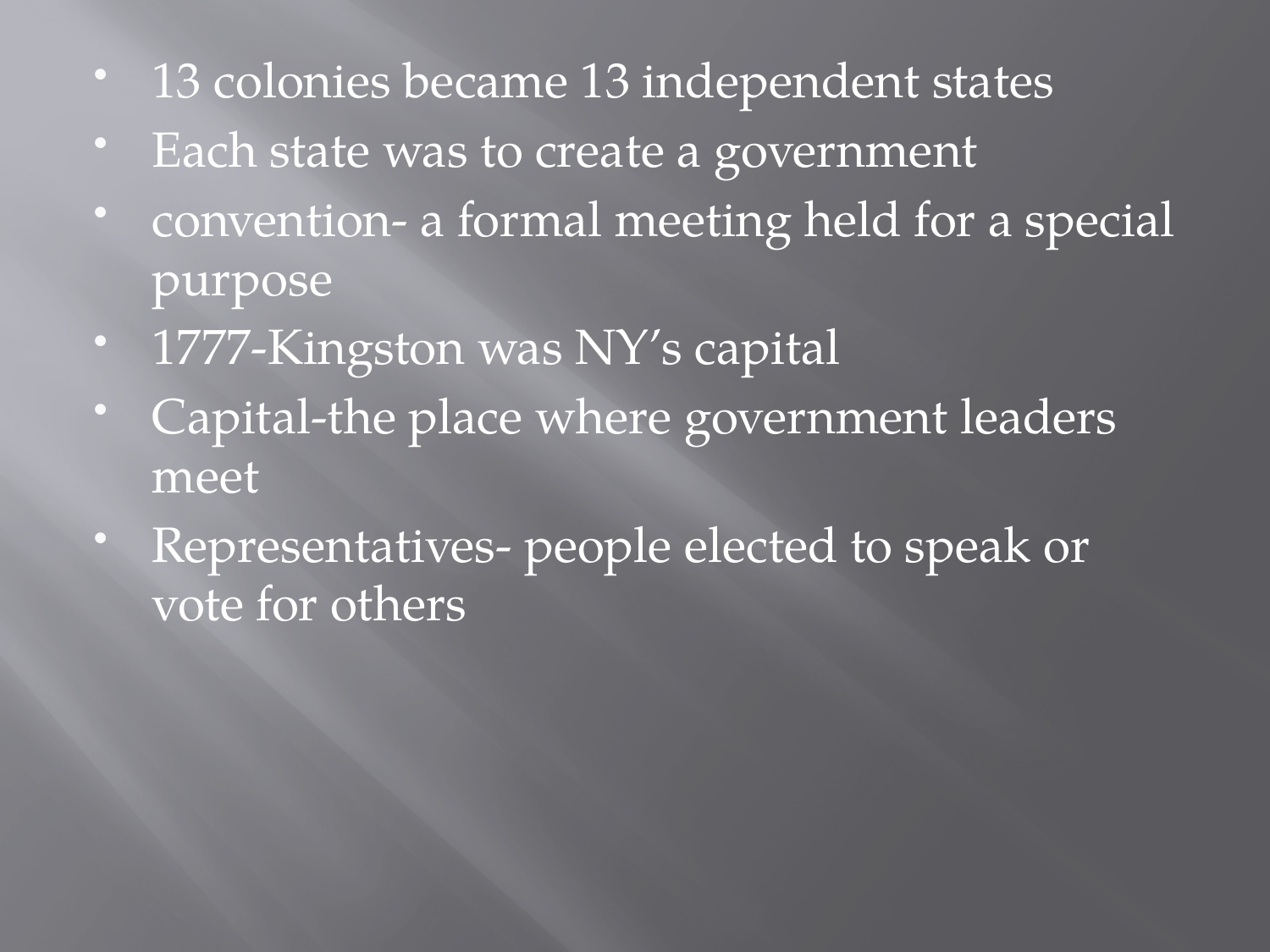

13 colonies became 13 independent states
Each state was to create a government
convention- a formal meeting held for a special purpose
1777-Kingston was NY’s capital
Capital-the place where government leaders meet
Representatives- people elected to speak or vote for others